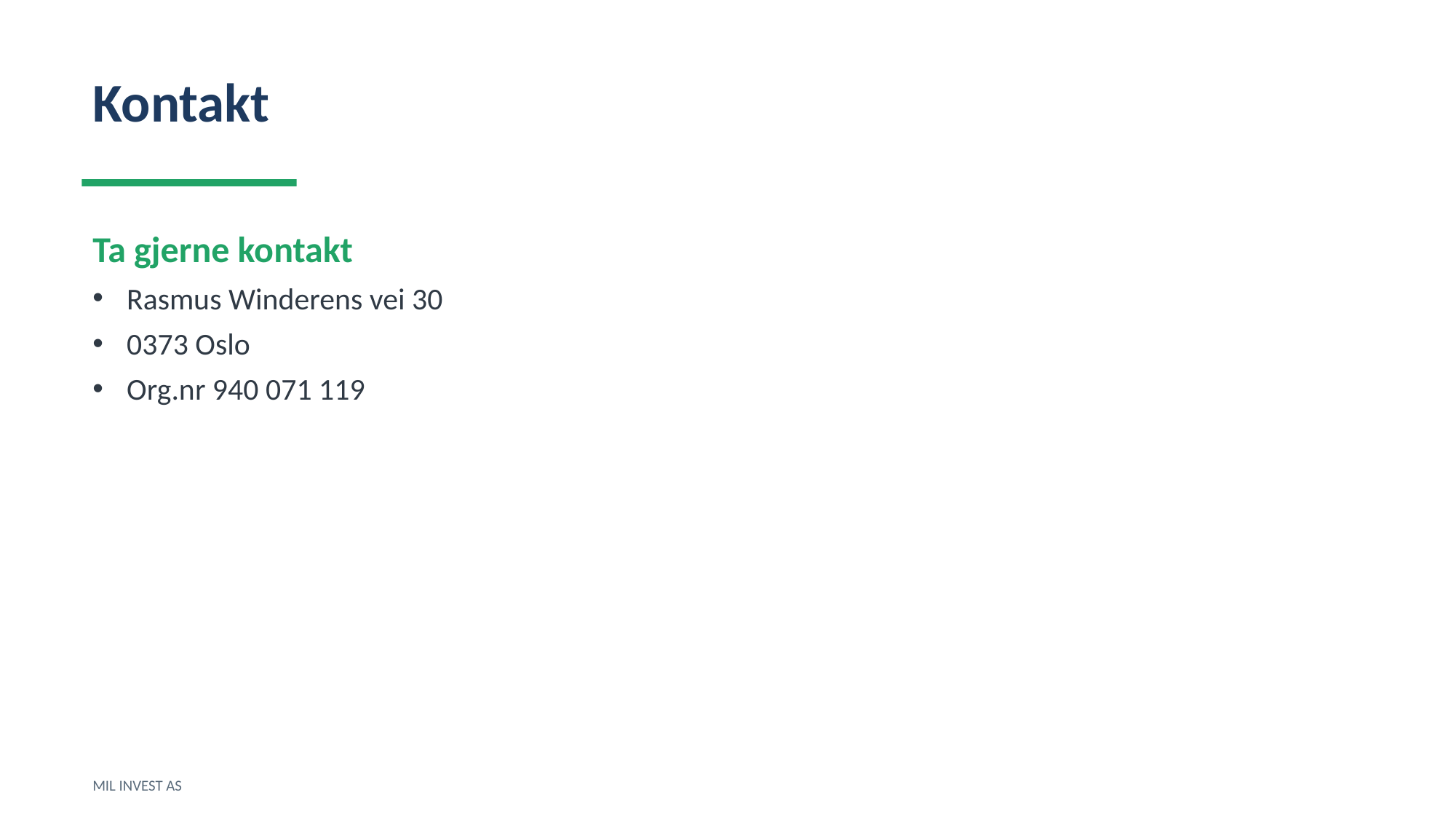

Kontakt

Ta gjerne kontakt
Rasmus Winderens vei 30
0373 Oslo
Org.nr 940 071 119
MIL INVEST AS